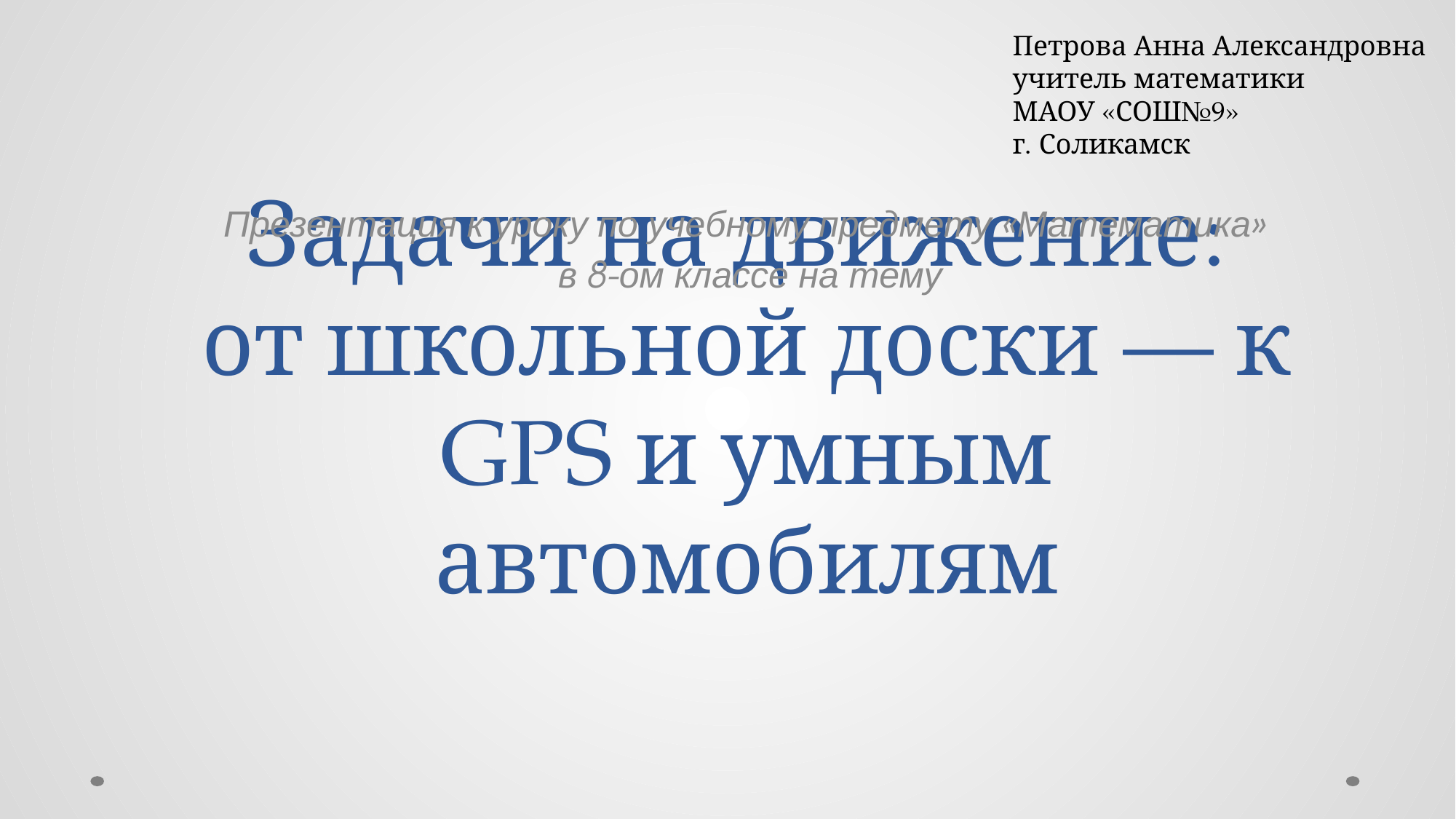

Петрова Анна Александровна
учитель математики
МАОУ «СОШ№9»
г. Соликамск
Презентация к уроку по учебному предмету «Математика»
в 8-ом классе на тему
# Задачи на движение: от школьной доски — к GPS и умным автомобилям